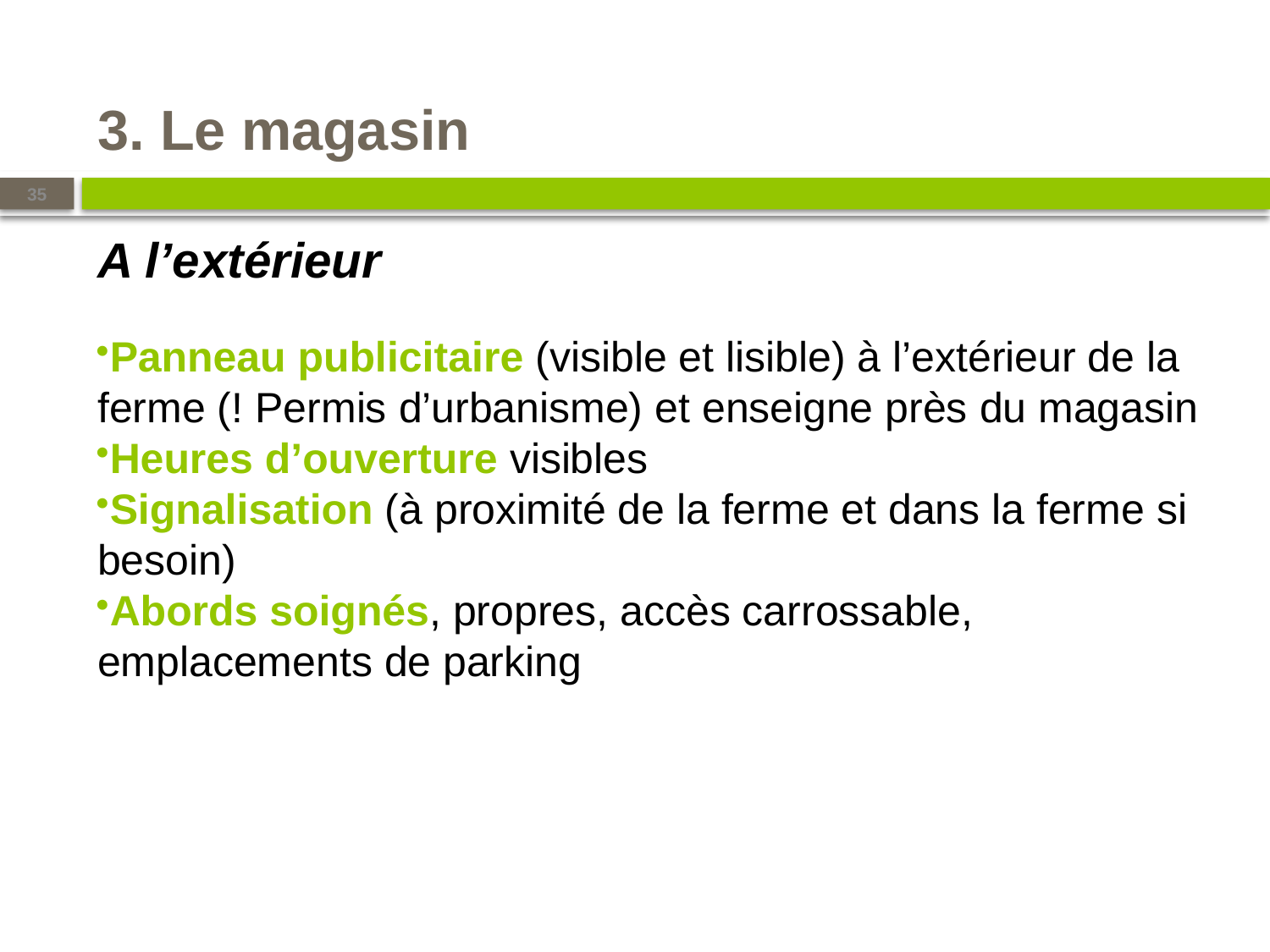

# 3. Le magasin
35
A l’extérieur

Panneau publicitaire (visible et lisible) à l’extérieur de la ferme (! Permis d’urbanisme) et enseigne près du magasin
Heures d’ouverture visibles
Signalisation (à proximité de la ferme et dans la ferme si besoin)
Abords soignés, propres, accès carrossable, emplacements de parking